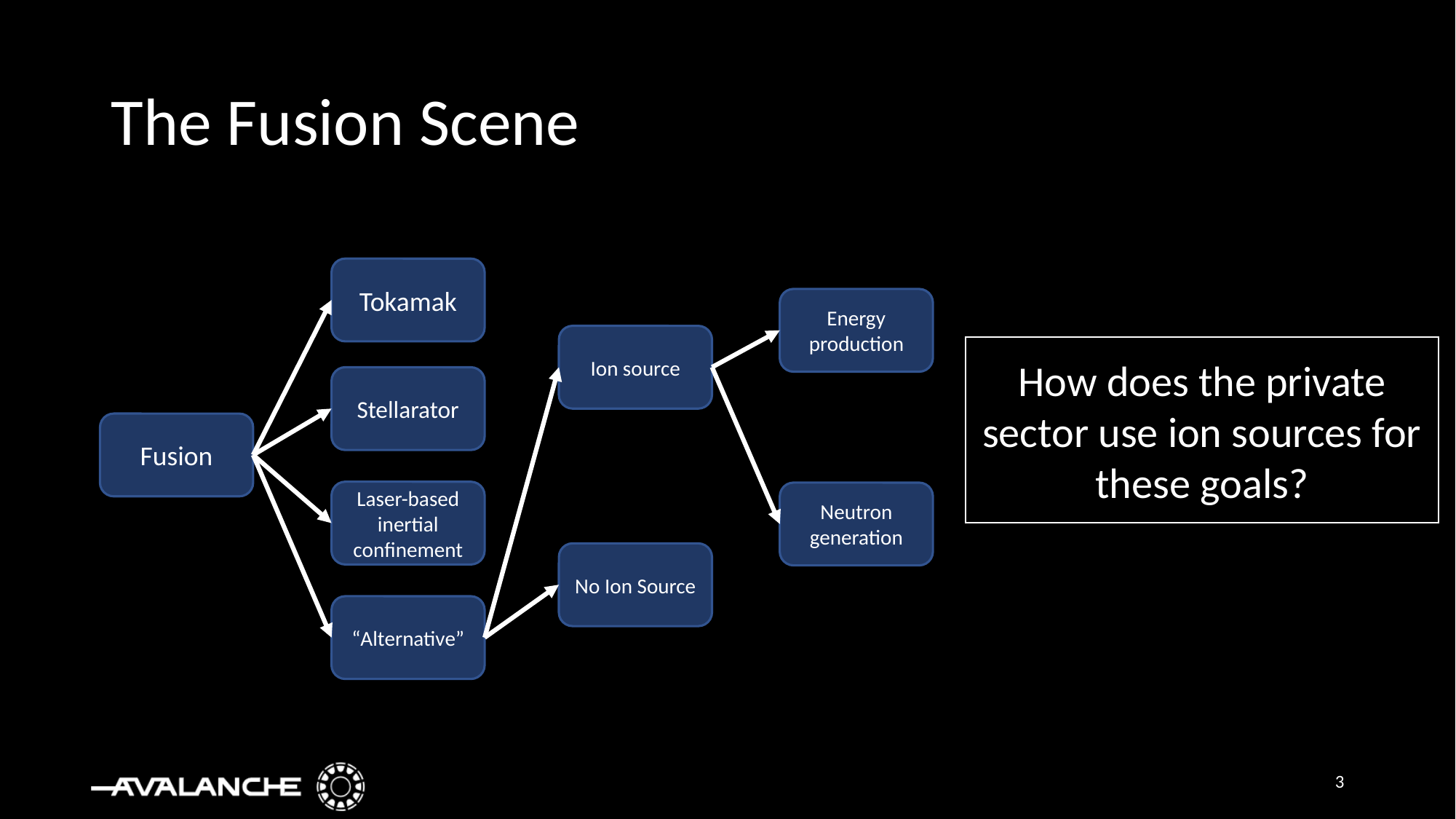

# The Fusion Scene
Tokamak
Energy production
Ion source
How does the private sector use ion sources for these goals?
Stellarator
Fusion
Laser-based inertial confinement
Neutron generation
No Ion Source
“Alternative”
3